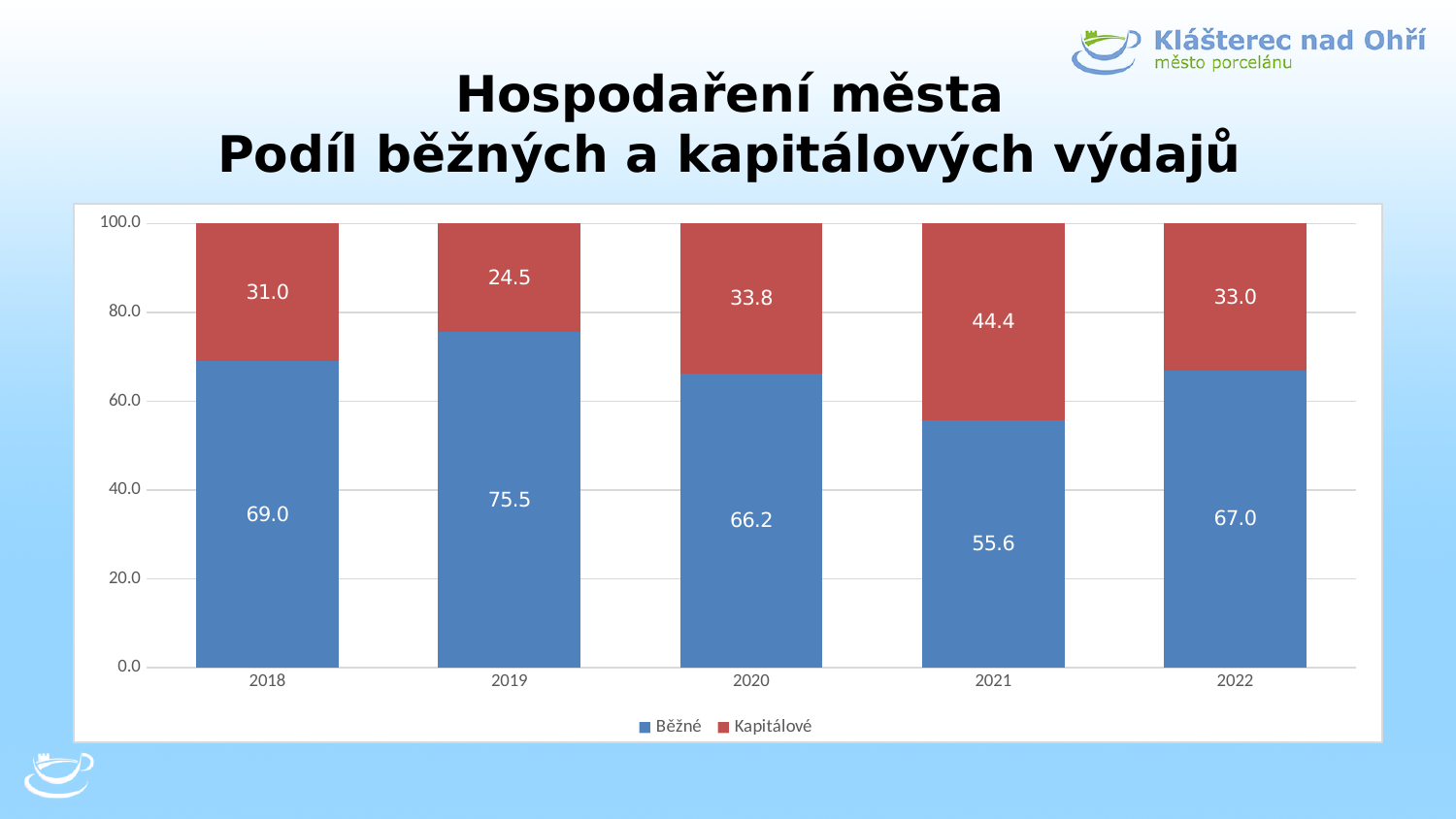

# Hospodaření města Podíl běžných a kapitálových výdajů

### Chart

| Category | Běžné  | Kapitálové  |
|---|---|---|
| 2018 | 69.03911197420376 | 30.96088802579624 |
| 2019 | 75.52492724453994 | 24.475072755460058 |
| 2020 | 66.20398028165133 | 33.79601971834868 |
| 2021 | 55.64258501147684 | 44.35741498852315 |
| 2022 | 66.96107784431138 | 33.03642714570858 |